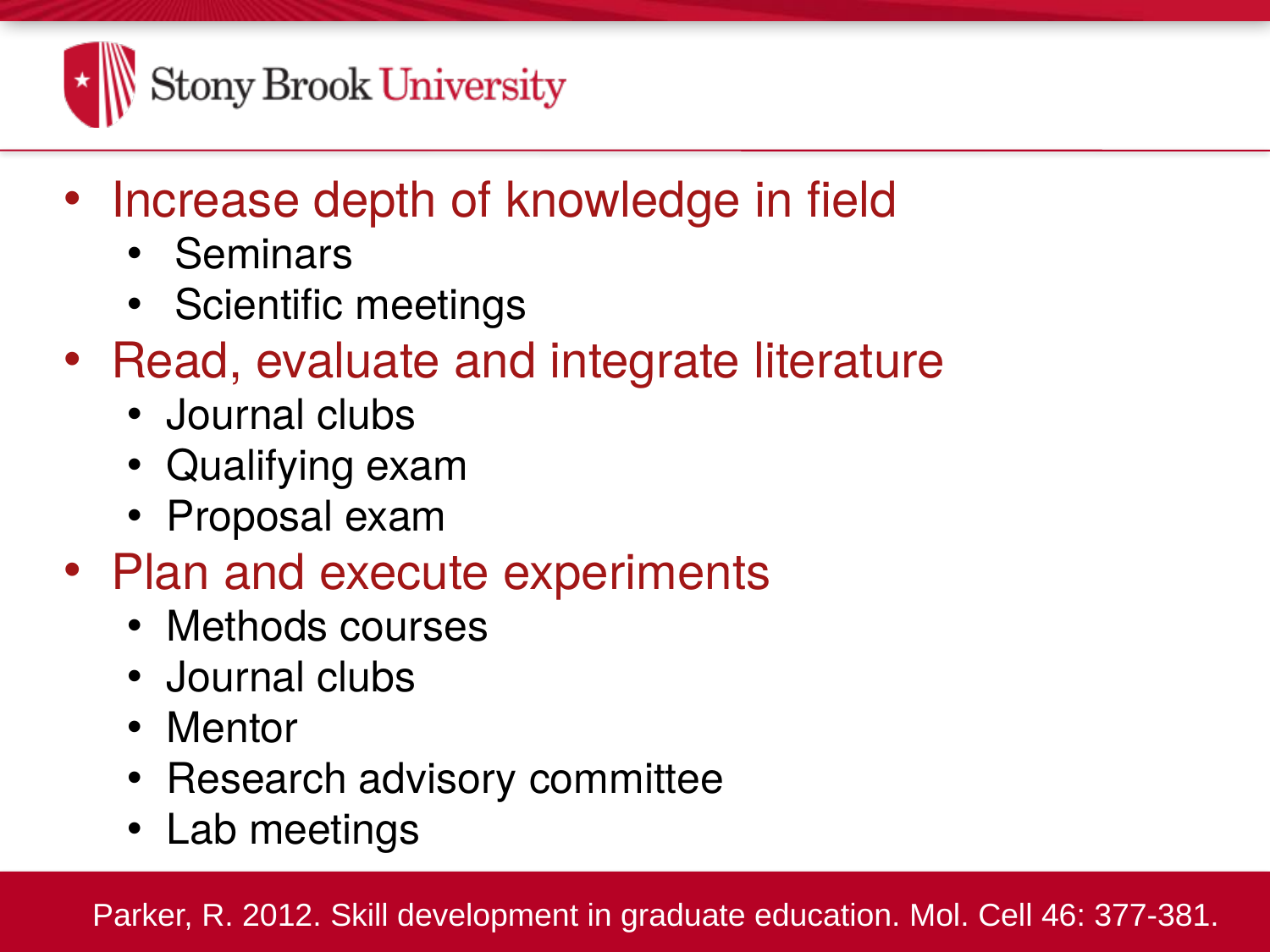

#
Increase depth of knowledge in field
Seminars
Scientific meetings
Read, evaluate and integrate literature
Journal clubs
Qualifying exam
Proposal exam
Plan and execute experiments
Methods courses
Journal clubs
Mentor
Research advisory committee
Lab meetings

Parker, R. 2012. Skill development in graduate education. Mol. Cell 46: 377-381.